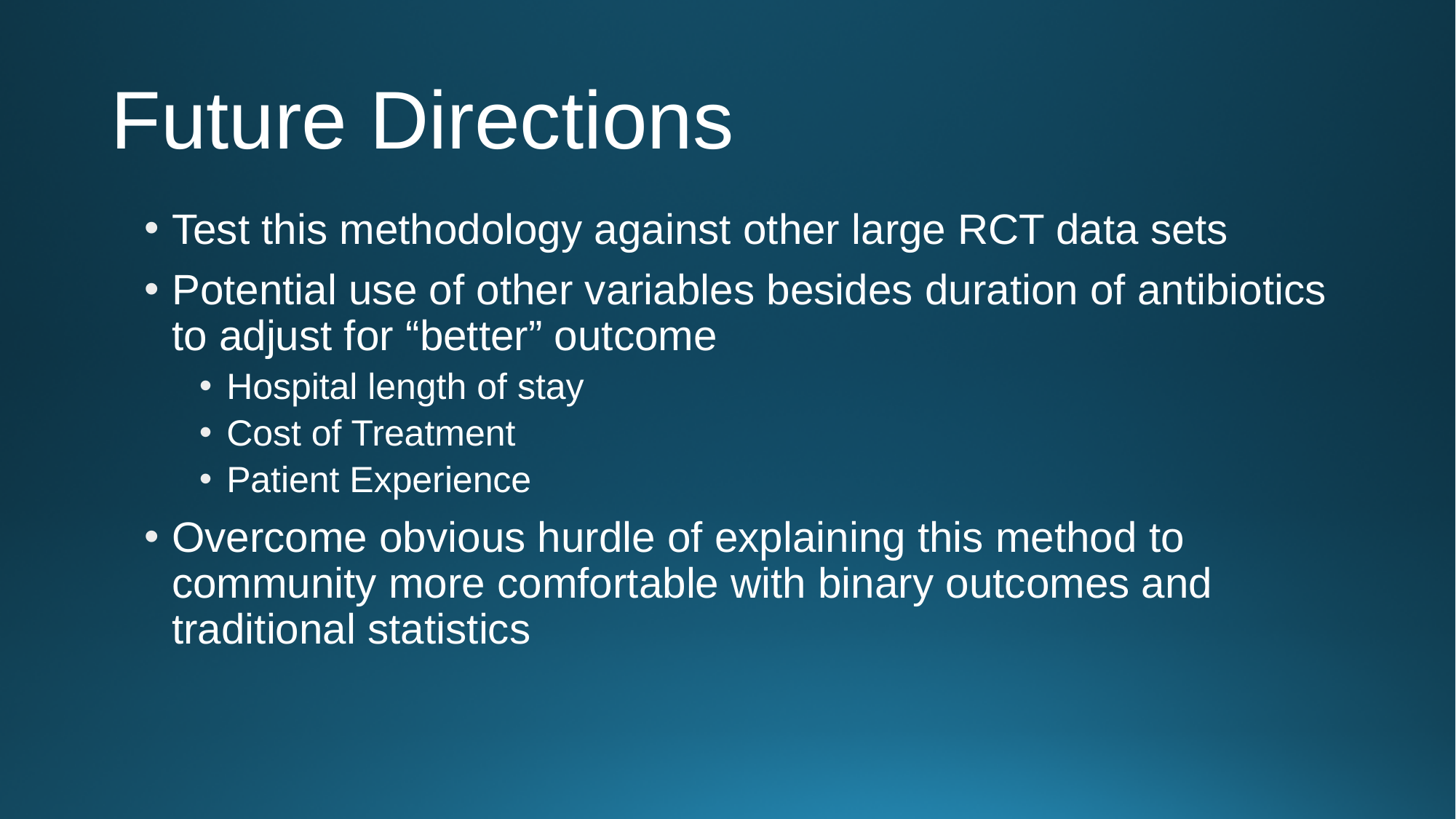

# Future Directions
Test this methodology against other large RCT data sets
Potential use of other variables besides duration of antibiotics to adjust for “better” outcome
Hospital length of stay
Cost of Treatment
Patient Experience
Overcome obvious hurdle of explaining this method to community more comfortable with binary outcomes and traditional statistics